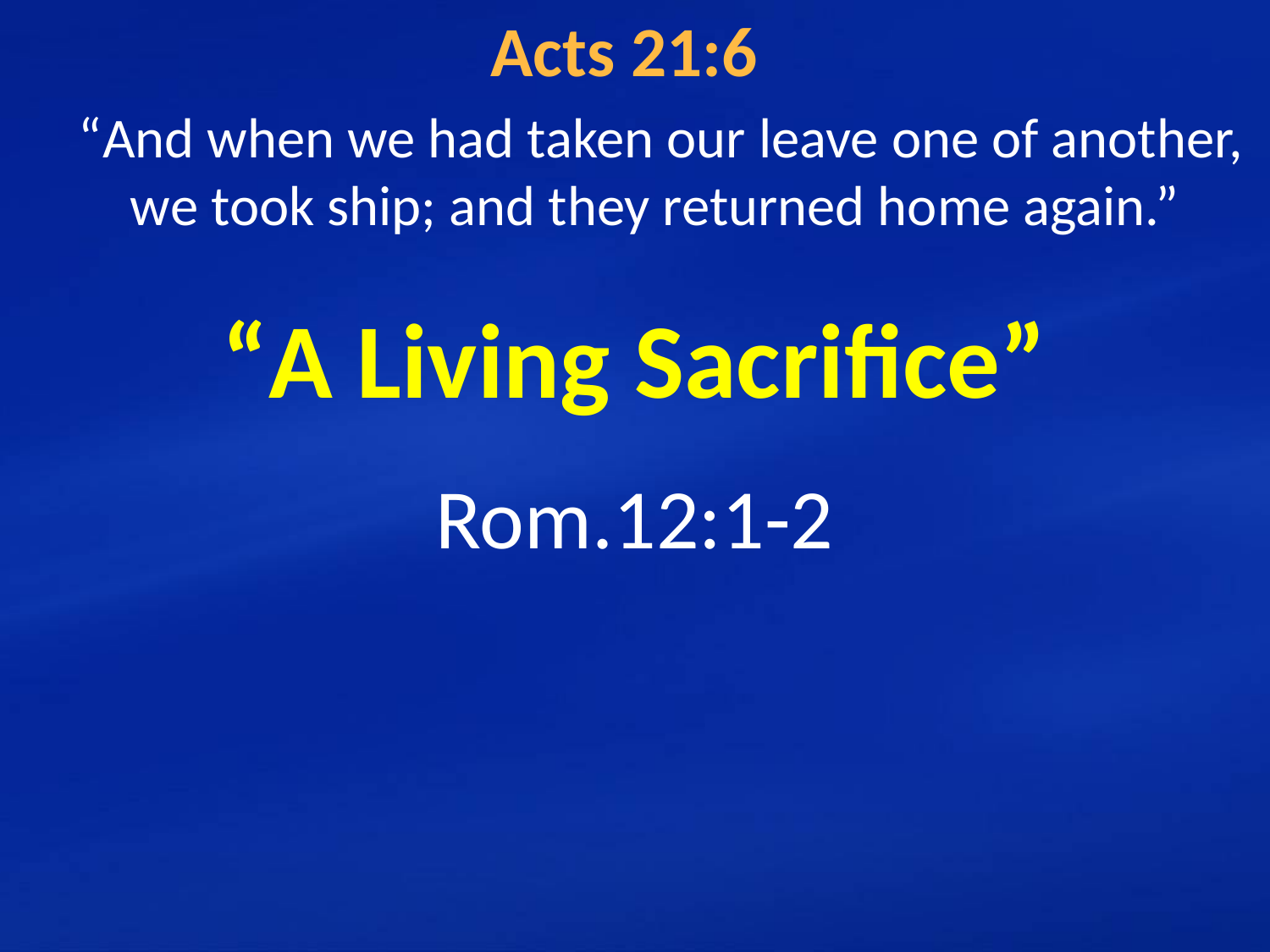

Acts 21:6
“And when we had taken our leave one of another, we took ship; and they returned home again.”

# “A Living Sacrifice”
Rom.12:1-2